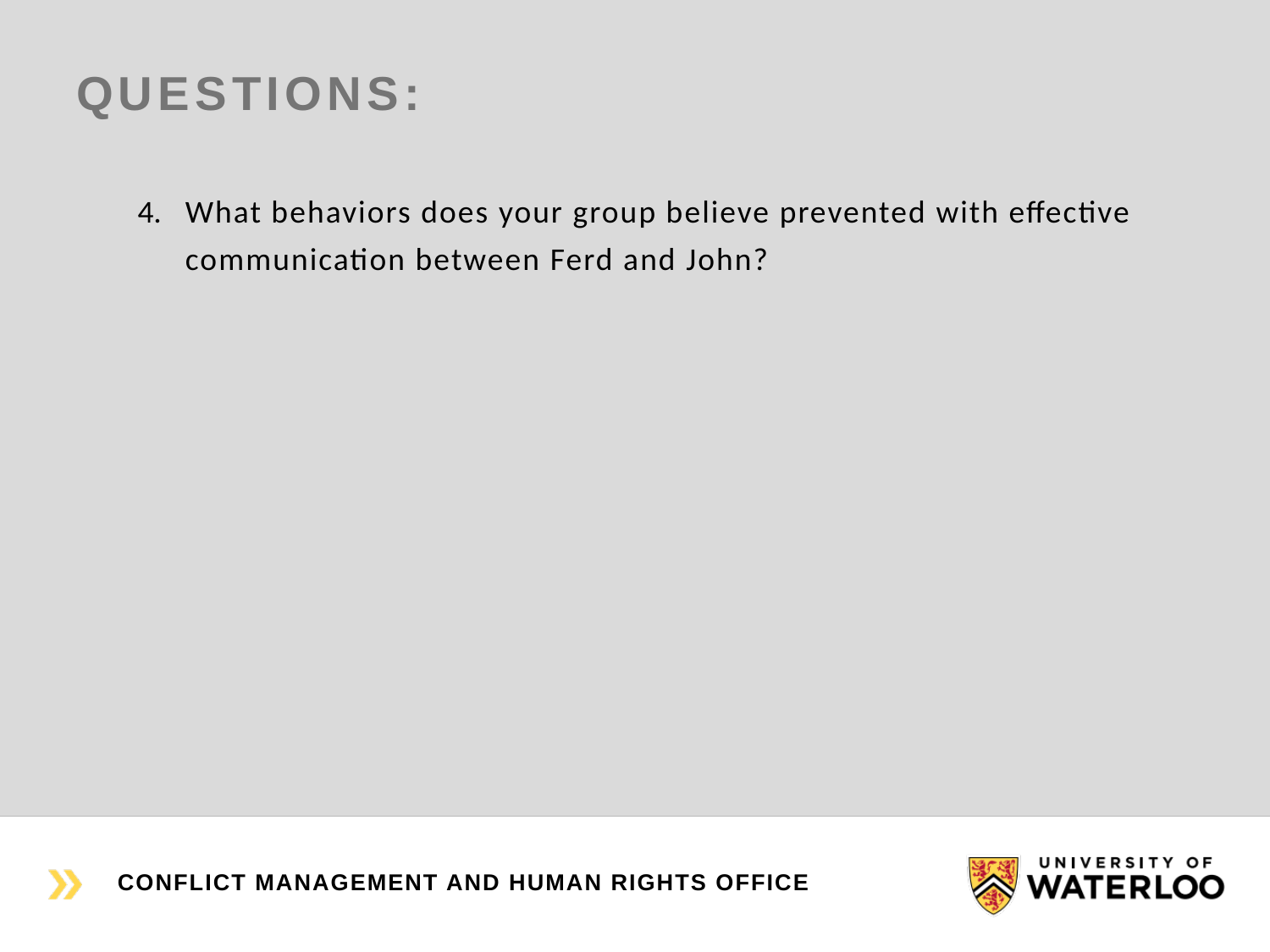

# Questions:
What behaviors does your group believe prevented with effective communication between Ferd and John?
CONFLICT MANAGEMENT AND HUMAN RIGHTS OFFICE